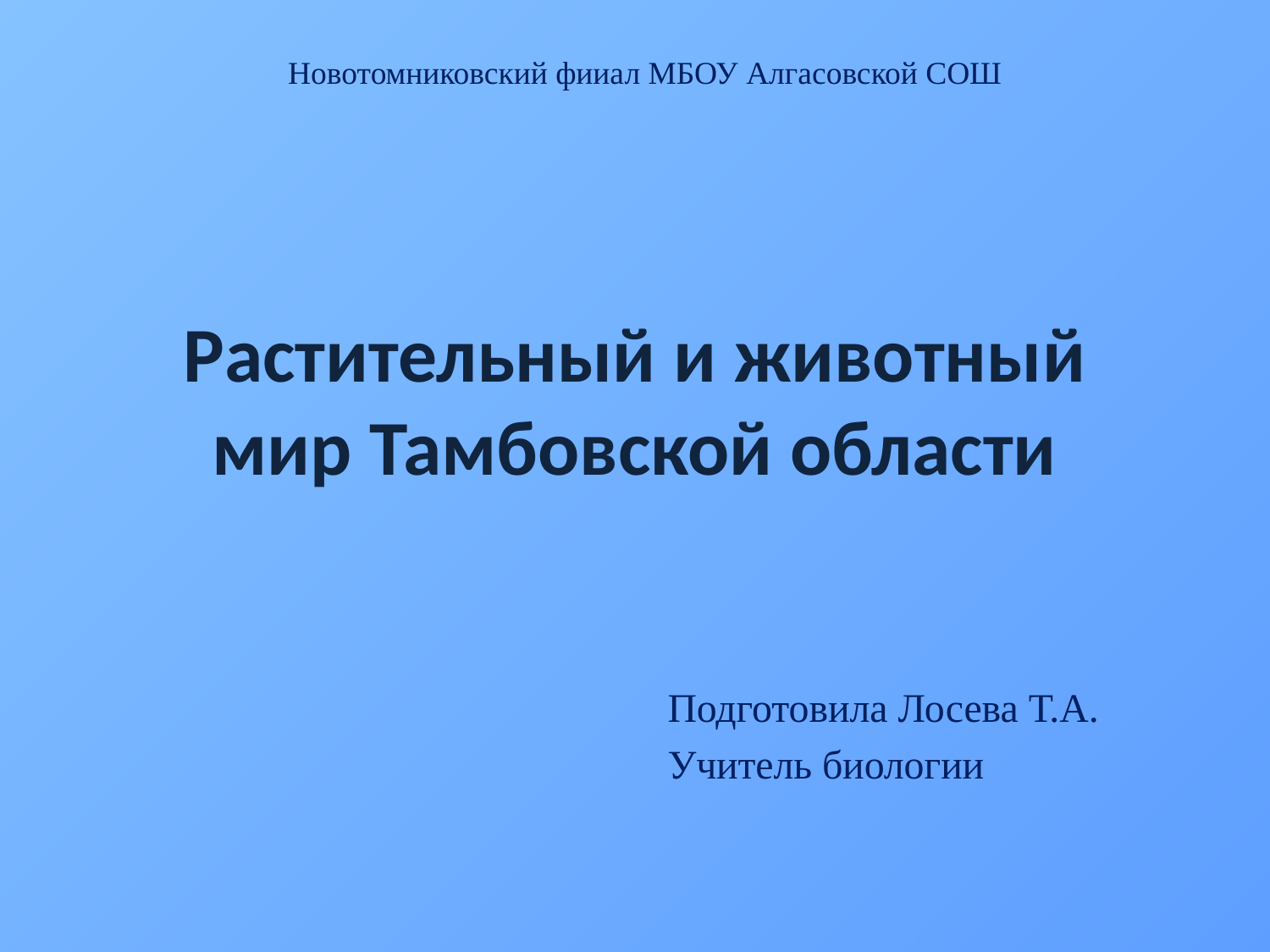

Новотомниковский фииал МБОУ Алгасовской СОШ
# Растительный и животный мир Тамбовской области
Подготовила Лосева Т.А.
Учитель биологии